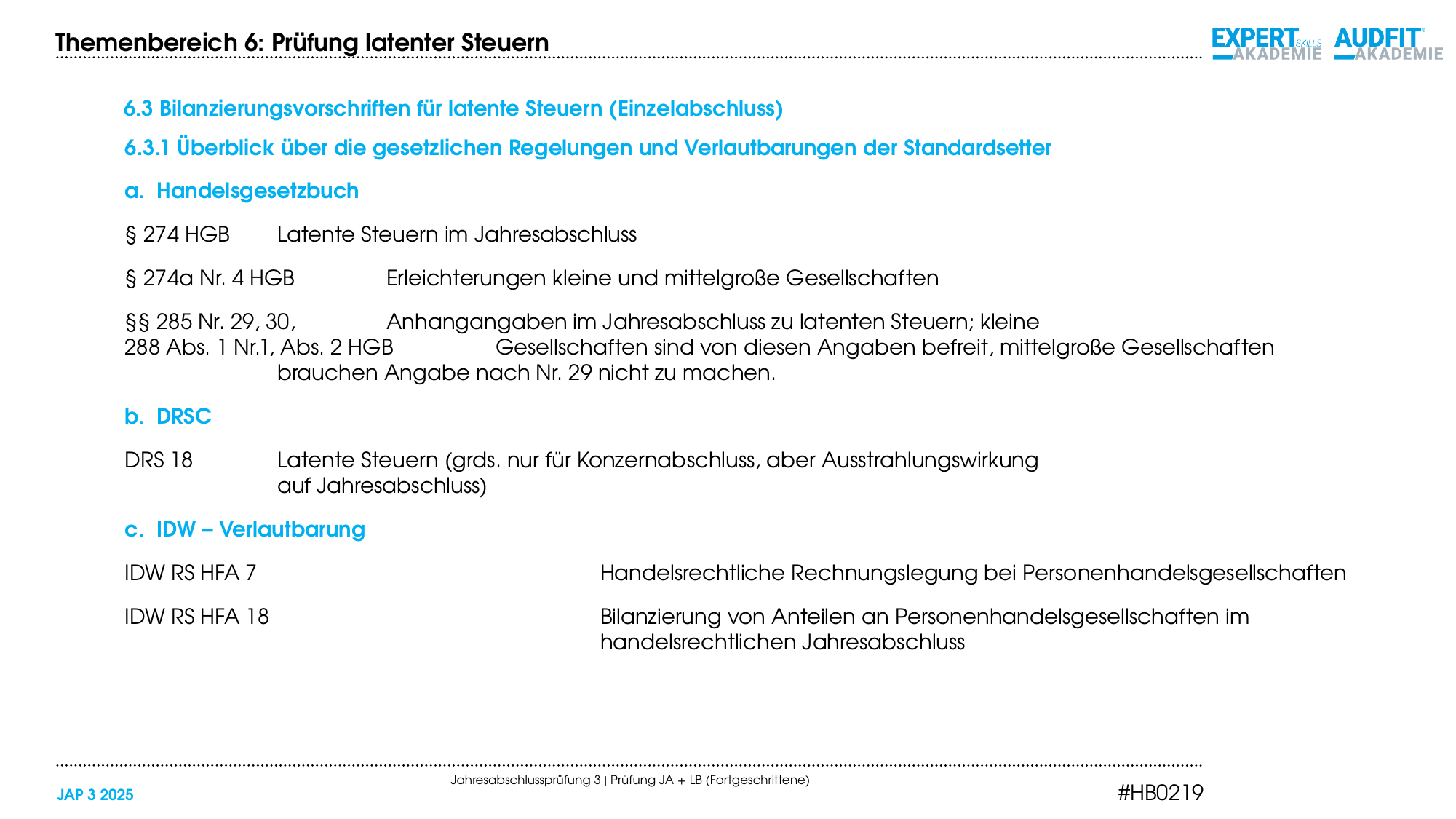

Themenbereich 6: Prüfung latenter Steuern
6.3 Bilanzierungsvorschriften für latente Steuern (Einzelabschluss)
6.3.1 Überblick über die gesetzlichen Regelungen und Verlautbarungen der Standardsetter
Handelsgesetzbuch
§ 274 HGB	Latente Steuern im Jahresabschluss
§ 274a Nr. 4 HGB	Erleichterungen kleine und mittelgroße Gesellschaften
§§ 285 Nr. 29, 30,	Anhangangaben im Jahresabschluss zu latenten Steuern; kleine
288 Abs. 1 Nr.1, Abs. 2 HGB 	Gesellschaften sind von diesen Angaben befreit, mittelgroße Gesellschaften
	brauchen Angabe nach Nr. 29 nicht zu machen.
DRSC
DRS 18	Latente Steuern (grds. nur für Konzernabschluss, aber Ausstrahlungswirkung
	auf Jahresabschluss)
IDW – Verlautbarung
IDW RS HFA 7 			Handelsrechtliche Rechnungslegung bei Personenhandelsgesellschaften
IDW RS HFA 18 			Bilanzierung von Anteilen an Personenhandelsgesellschaften im
		handelsrechtlichen Jahresabschluss